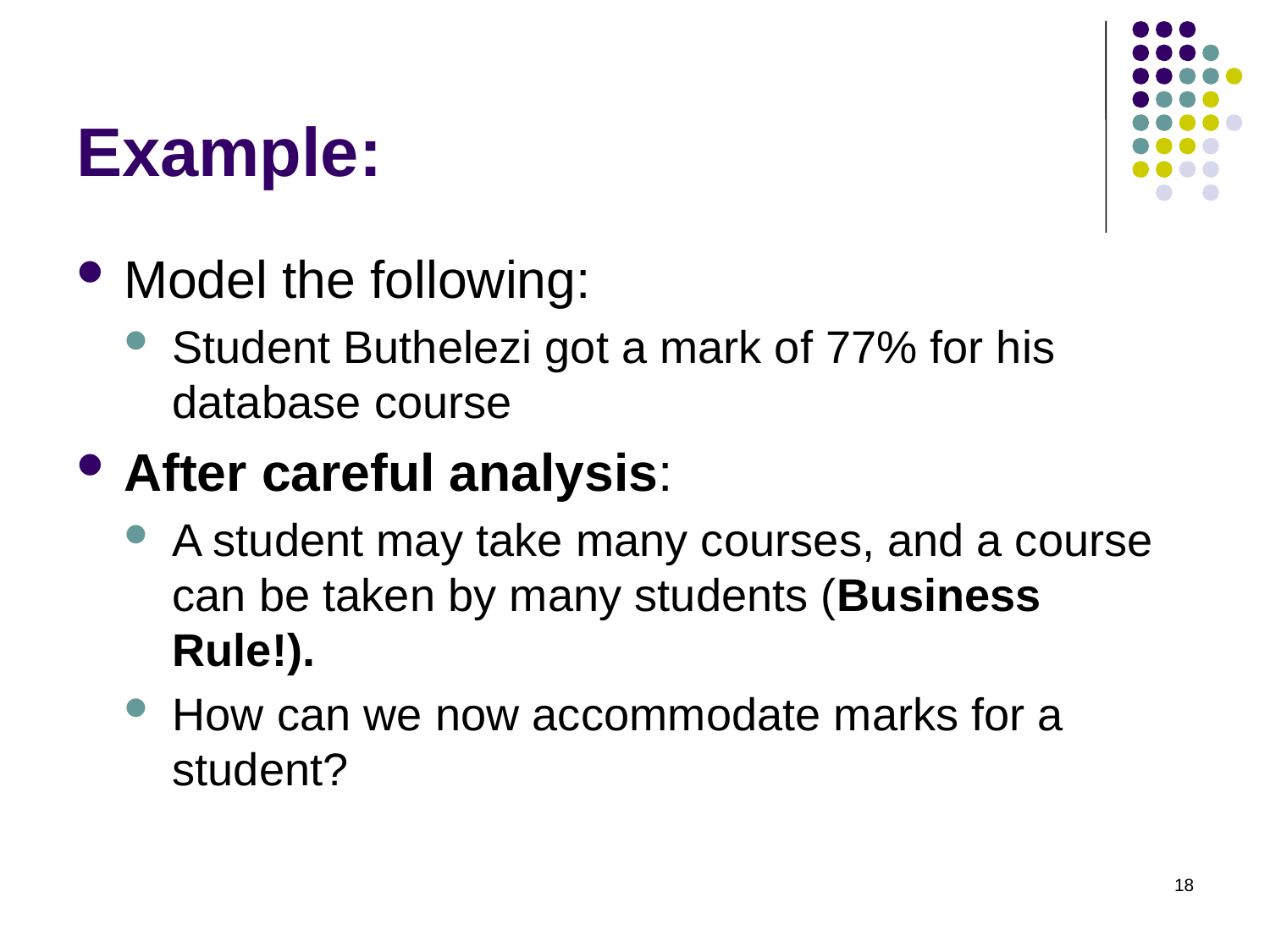

# Example:
Model the following:
Student Buthelezi got a mark of 77% for his database course
After careful analysis:
A student may take many courses, and a course can be taken by many students (Business Rule!).
How can we now accommodate marks for a student?

18